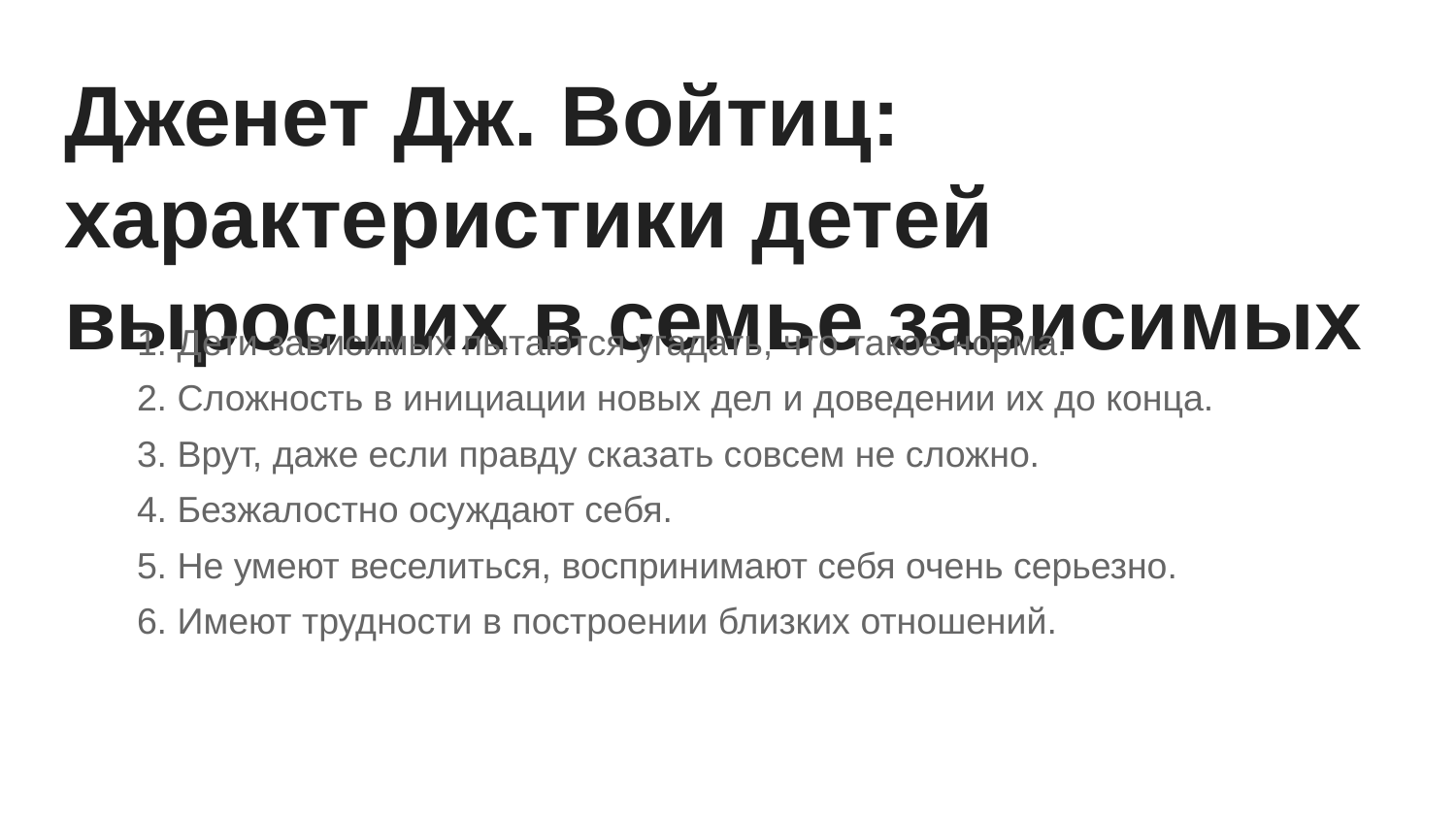

# Дженет Дж. Войтиц: характеристики детей выросших в семье зависимых

1. Дети зависимых пытаются угадать, что такое норма.
2. Сложность в инициации новых дел и доведении их до конца.
3. Врут, даже если правду сказать совсем не сложно.
4. Безжалостно осуждают себя.
5. Не умеют веселиться, воспринимают себя очень серьезно.
6. Имеют трудности в построении близких отношений.